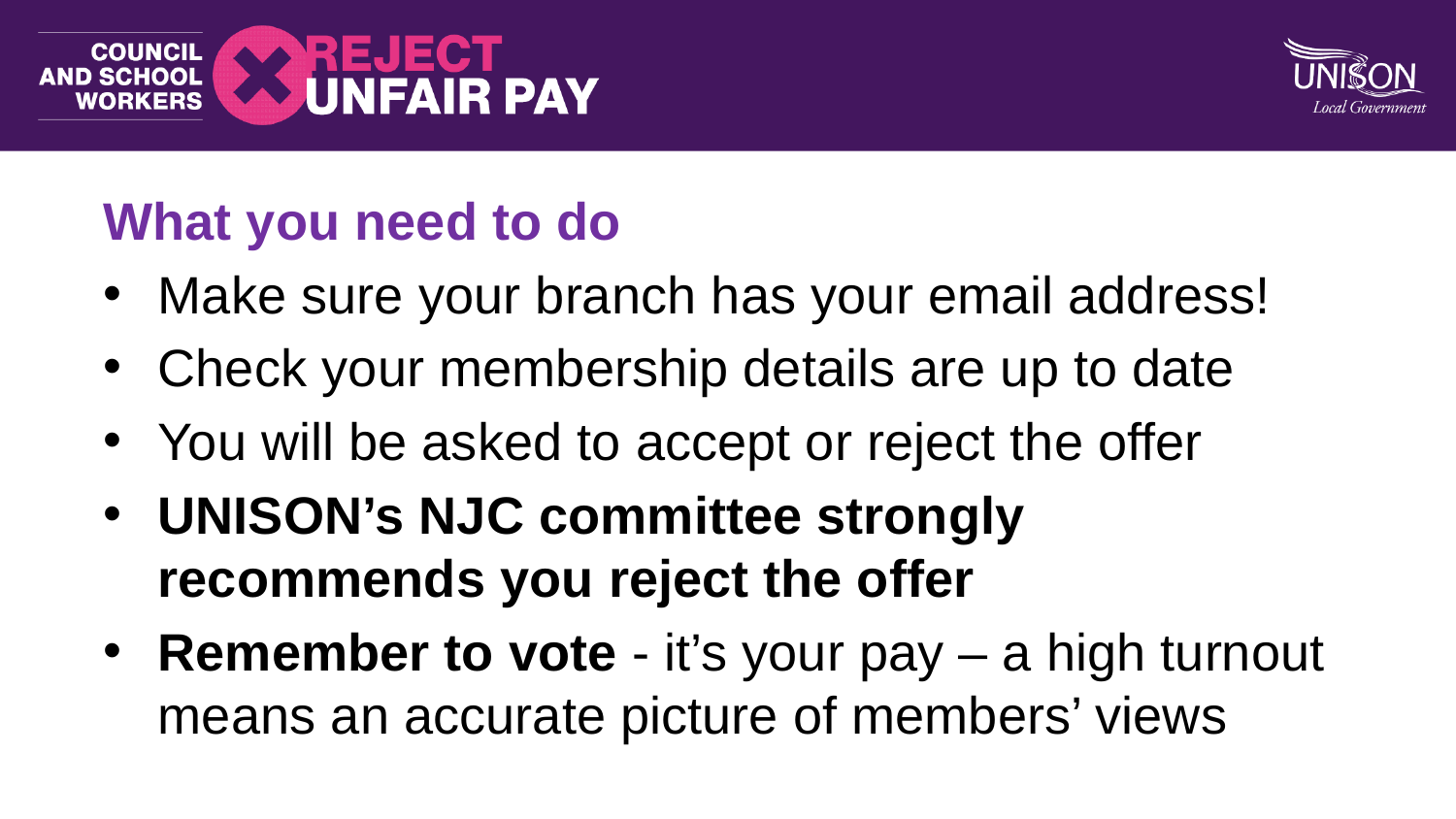

What you need to do
Make sure your branch has your email address!
Check your membership details are up to date
You will be asked to accept or reject the offer
UNISON’s NJC committee strongly recommends you reject the offer
Remember to vote - it’s your pay – a high turnout means an accurate picture of members’ views